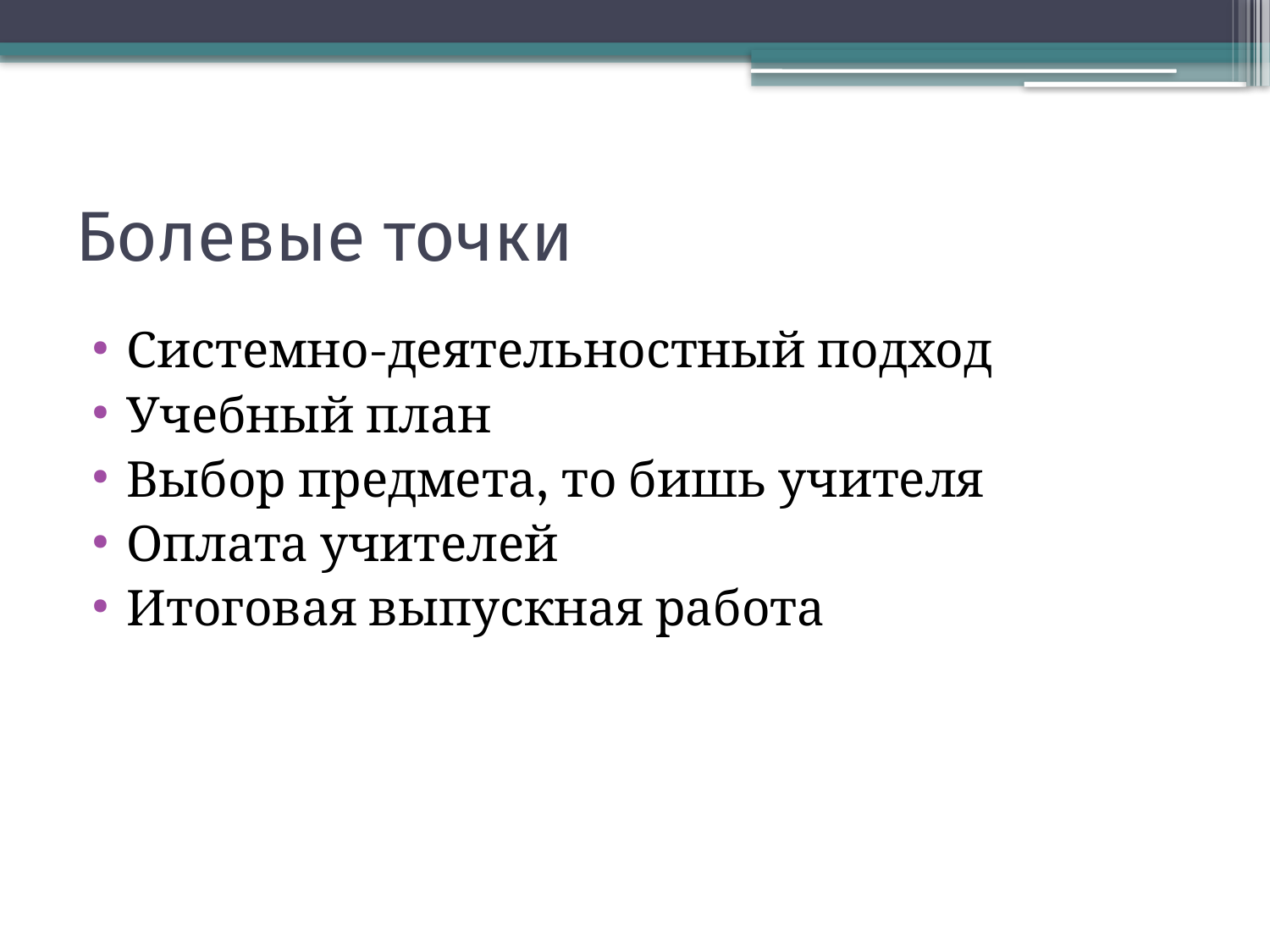

# Болевые точки
Системно-деятельностный подход
Учебный план
Выбор предмета, то бишь учителя
Оплата учителей
Итоговая выпускная работа